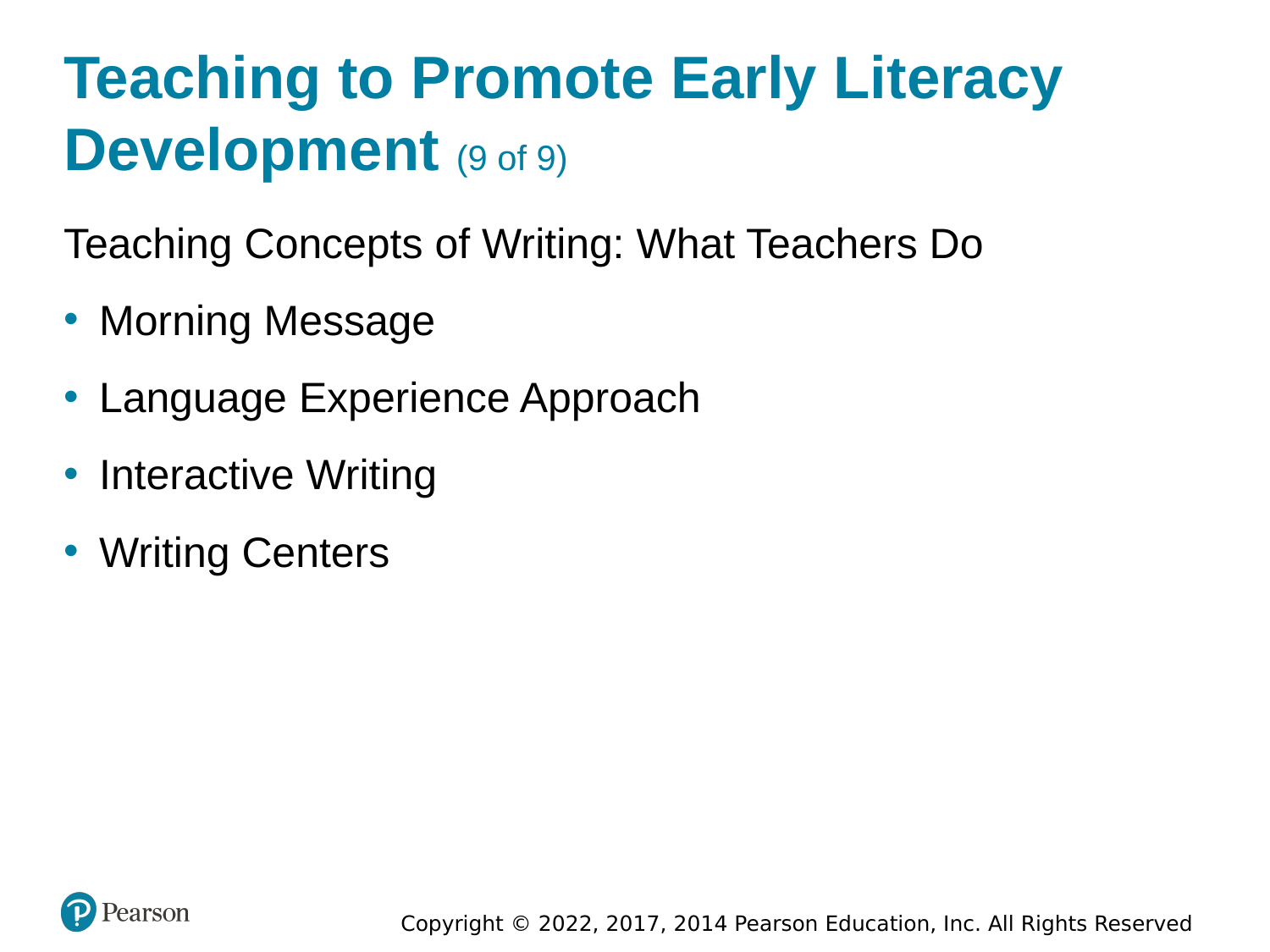

# Teaching to Promote Early Literacy Development (9 of 9)
Teaching Concepts of Writing: What Teachers Do
Morning Message
Language Experience Approach
Interactive Writing
Writing Centers